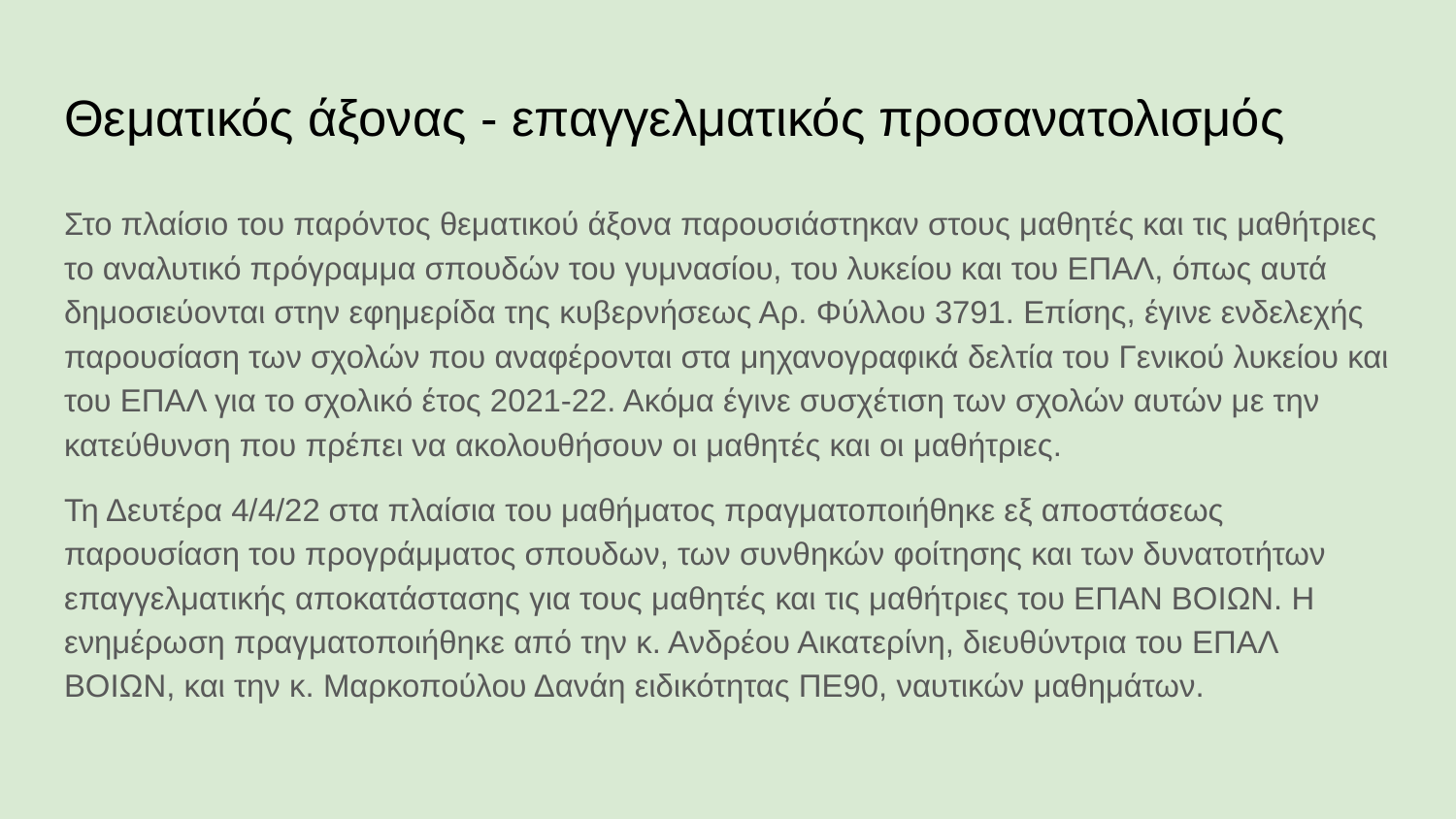

# Θεματικός άξονας - επαγγελματικός προσανατολισμός
Στο πλαίσιο του παρόντος θεματικού άξονα παρουσιάστηκαν στους μαθητές και τις μαθήτριες το αναλυτικό πρόγραμμα σπουδών του γυμνασίου, του λυκείου και του ΕΠΑΛ, όπως αυτά δημοσιεύονται στην εφημερίδα της κυβερνήσεως Αρ. Φύλλου 3791. Επίσης, έγινε ενδελεχής παρουσίαση των σχολών που αναφέρονται στα μηχανογραφικά δελτία του Γενικού λυκείου και του ΕΠΑΛ για το σχολικό έτος 2021-22. Ακόμα έγινε συσχέτιση των σχολών αυτών με την κατεύθυνση που πρέπει να ακολουθήσουν οι μαθητές και οι μαθήτριες.
Τη Δευτέρα 4/4/22 στα πλαίσια του μαθήματος πραγματοποιήθηκε εξ αποστάσεως παρουσίαση του προγράμματος σπουδων, των συνθηκών φοίτησης και των δυνατοτήτων επαγγελματικής αποκατάστασης για τους μαθητές και τις μαθήτριες του ΕΠΑΝ ΒΟΙΩΝ. Η ενημέρωση πραγματοποιήθηκε από την κ. Ανδρέου Αικατερίνη, διευθύντρια του ΕΠΑΛ ΒΟΙΩΝ, και την κ. Μαρκοπούλου Δανάη ειδικότητας ΠΕ90, ναυτικών μαθημάτων.